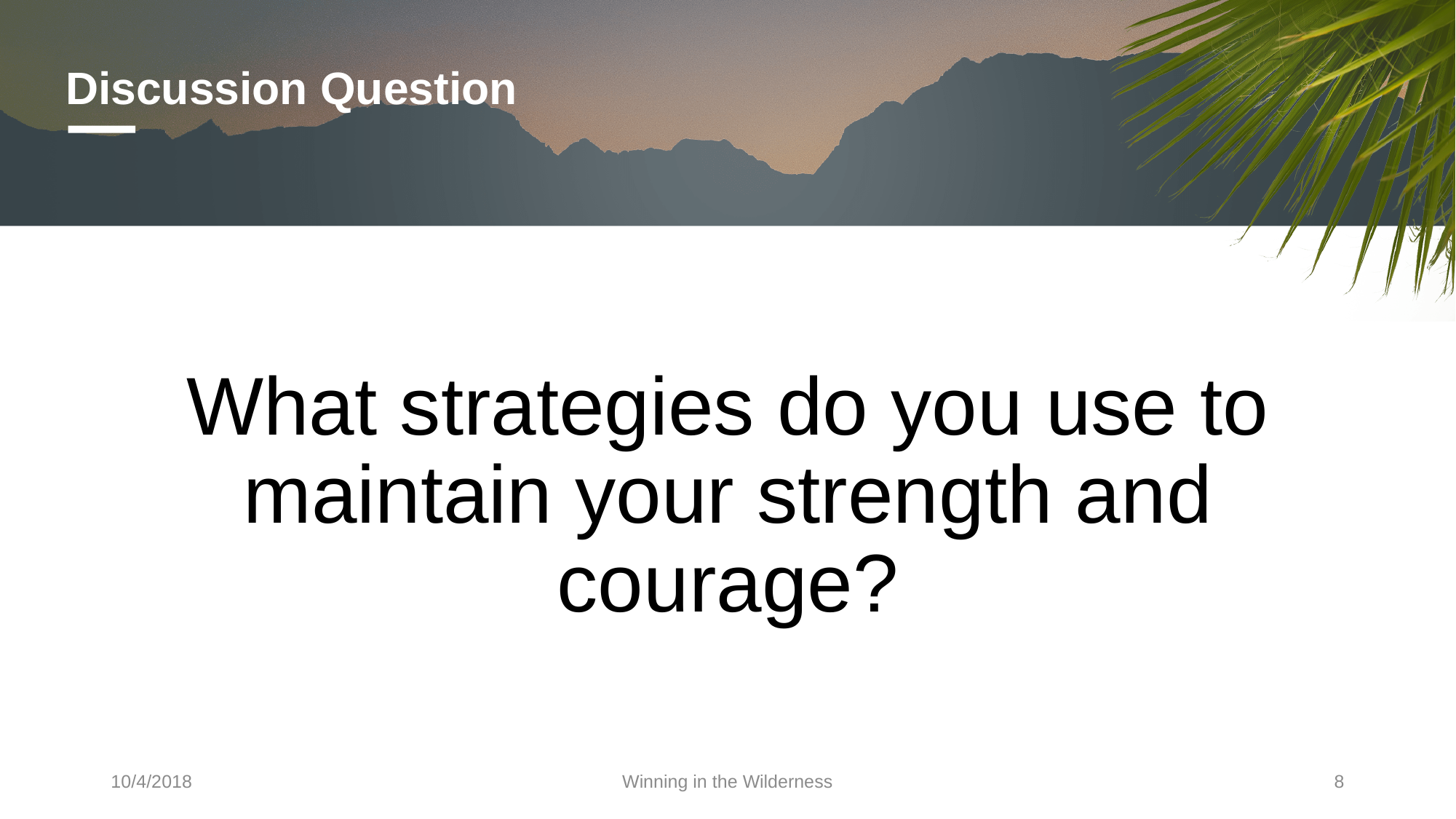

# Discussion Question

What strategies do you use to maintain your strength and courage?
10/4/2018
Winning in the Wilderness
8